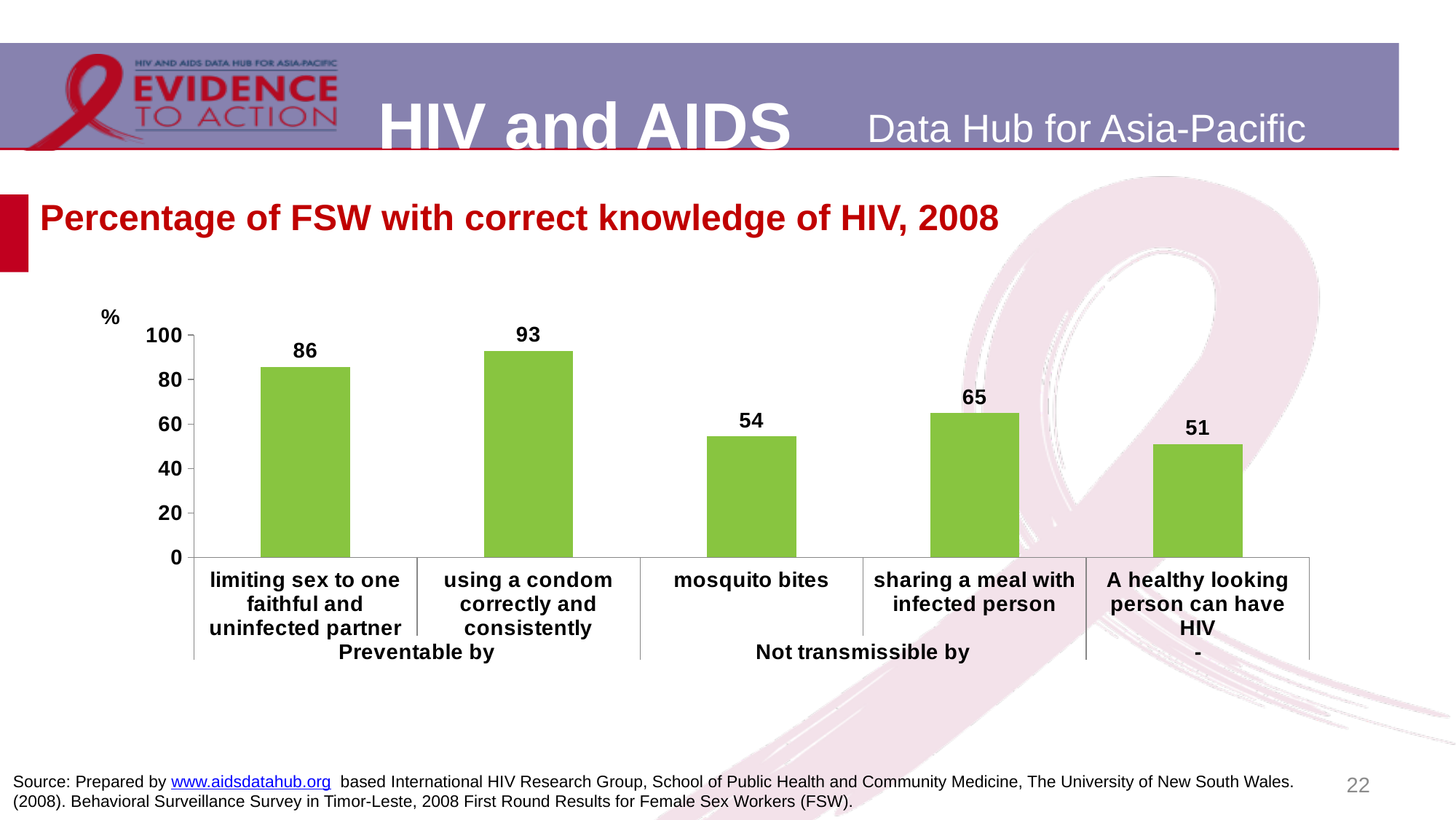

# Percentage of FSW with correct knowledge of HIV, 2008

### Chart

| Category | FSWs |
|---|---|
| limiting sex to one faithful and uninfected partner | 85.7 |
| using a condom correctly and consistently | 93.0 |
| mosquito bites | 54.4 |
| sharing a meal with infected person | 64.9 |
| A healthy looking person can have HIV | 50.9 |
22
Source: Prepared by www.aidsdatahub.org  based International HIV Research Group, School of Public Health and Community Medicine, The University of New South Wales. (2008). Behavioral Surveillance Survey in Timor-Leste, 2008 First Round Results for Female Sex Workers (FSW).